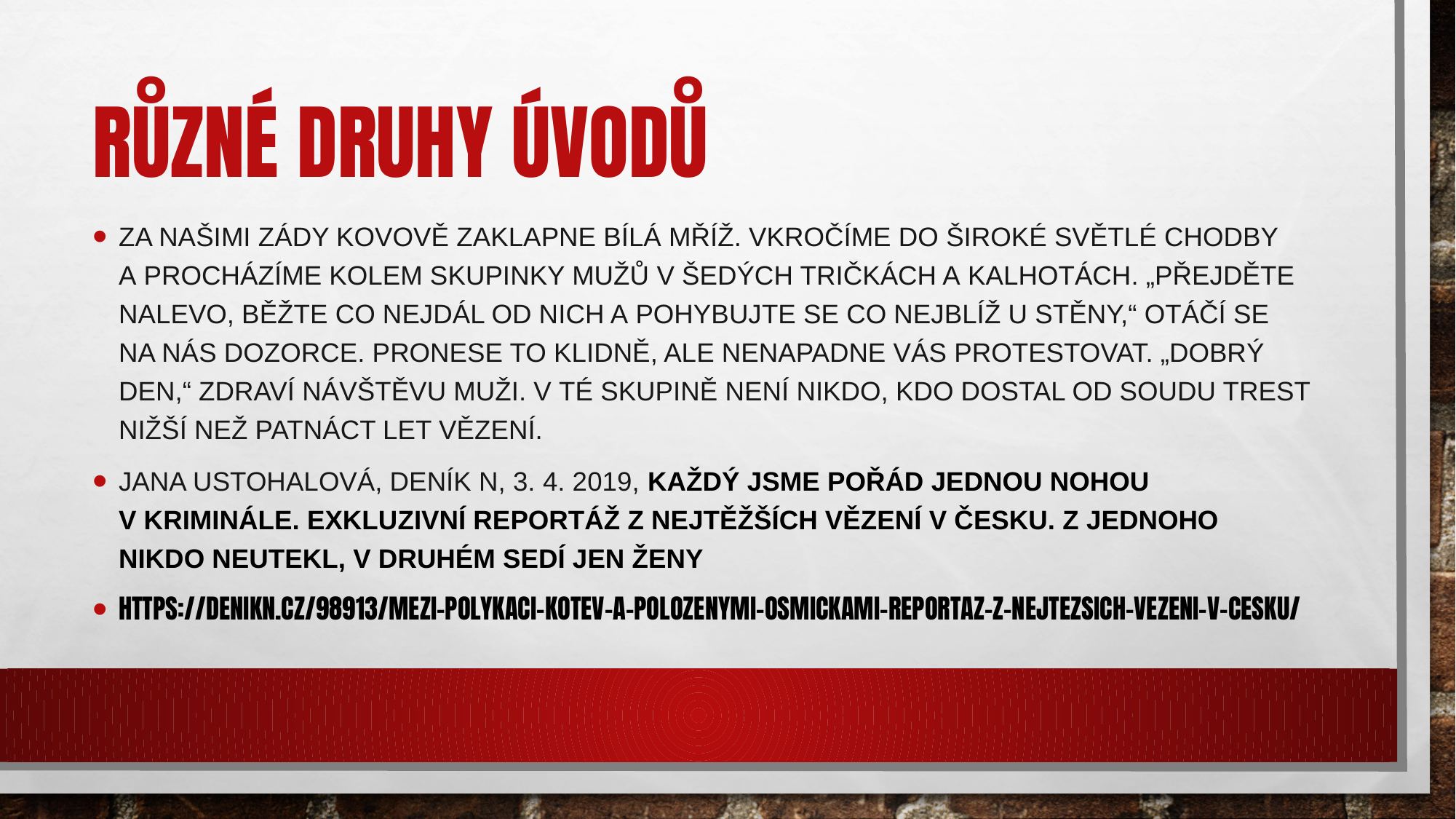

# Různé druhy úvodů
Za našimi zády kovově zaklapne bílá mříž. Vkročíme do široké světlé chodby a procházíme kolem skupinky mužů v šedých tričkách a kalhotách. „Přejděte nalevo, běžte co nejdál od nich a pohybujte se co nejblíž u stěny,“ otáčí se na nás dozorce. Pronese to klidně, ale nenapadne vás protestovat. „Dobrý den,“ zdraví návštěvu muži. V té skupině není nikdo, kdo dostal od soudu trest nižší než patnáct let vězení.
Jana Ustohalová, deník n, 3. 4. 2019, Každý jsme pořád jednou nohou v kriminále. Exkluzivní reportáž z nejtěžších vězení v Česku. Z jednoho nikdo neutekl, v druhém sedí jen ženy
https://denikn.cz/98913/mezi-polykaci-kotev-a-polozenymi-osmickami-reportaz-z-nejtezsich-vezeni-v-cesku/